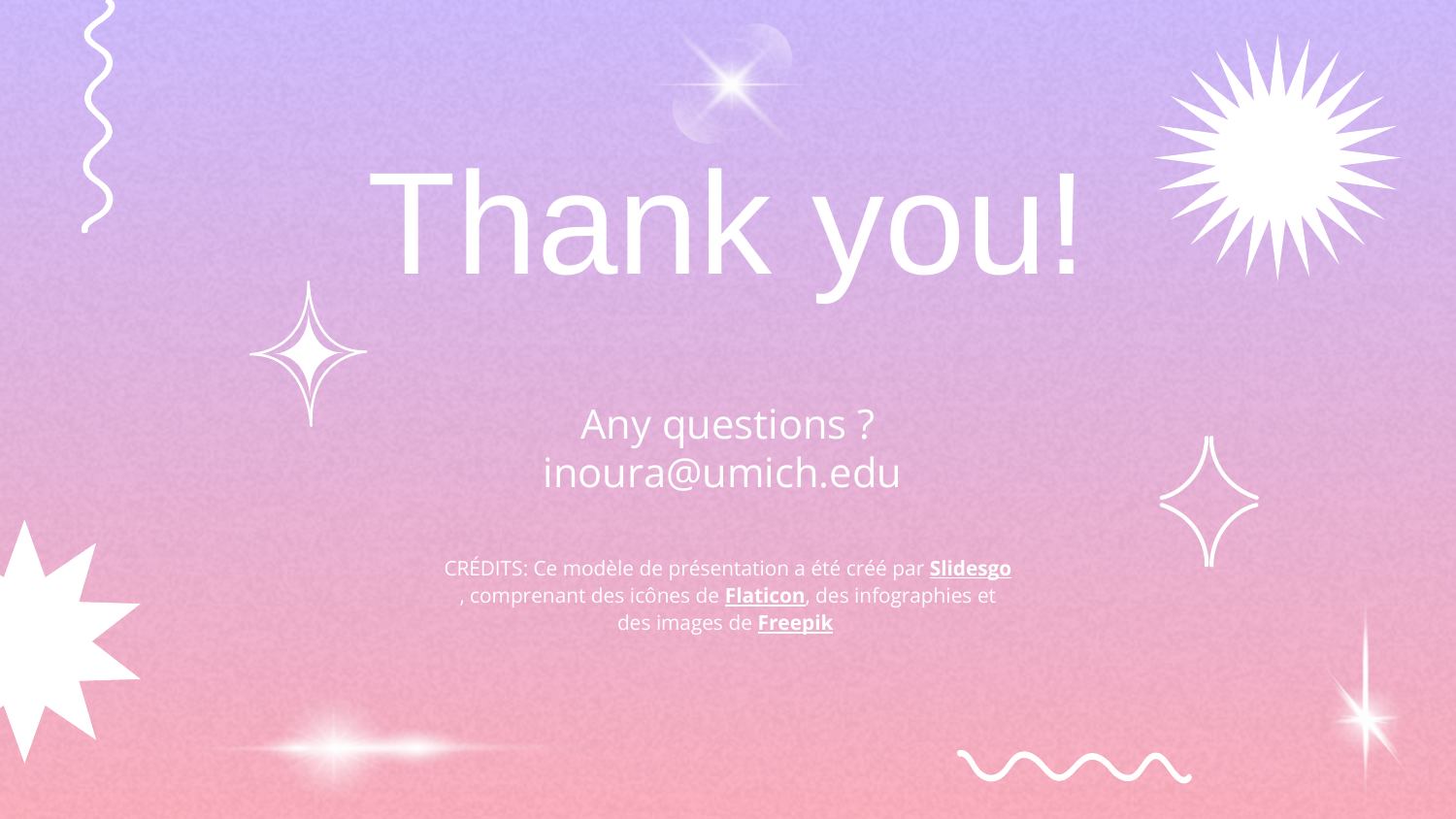

# Thank you!
Any questions ?
inoura@umich.edu